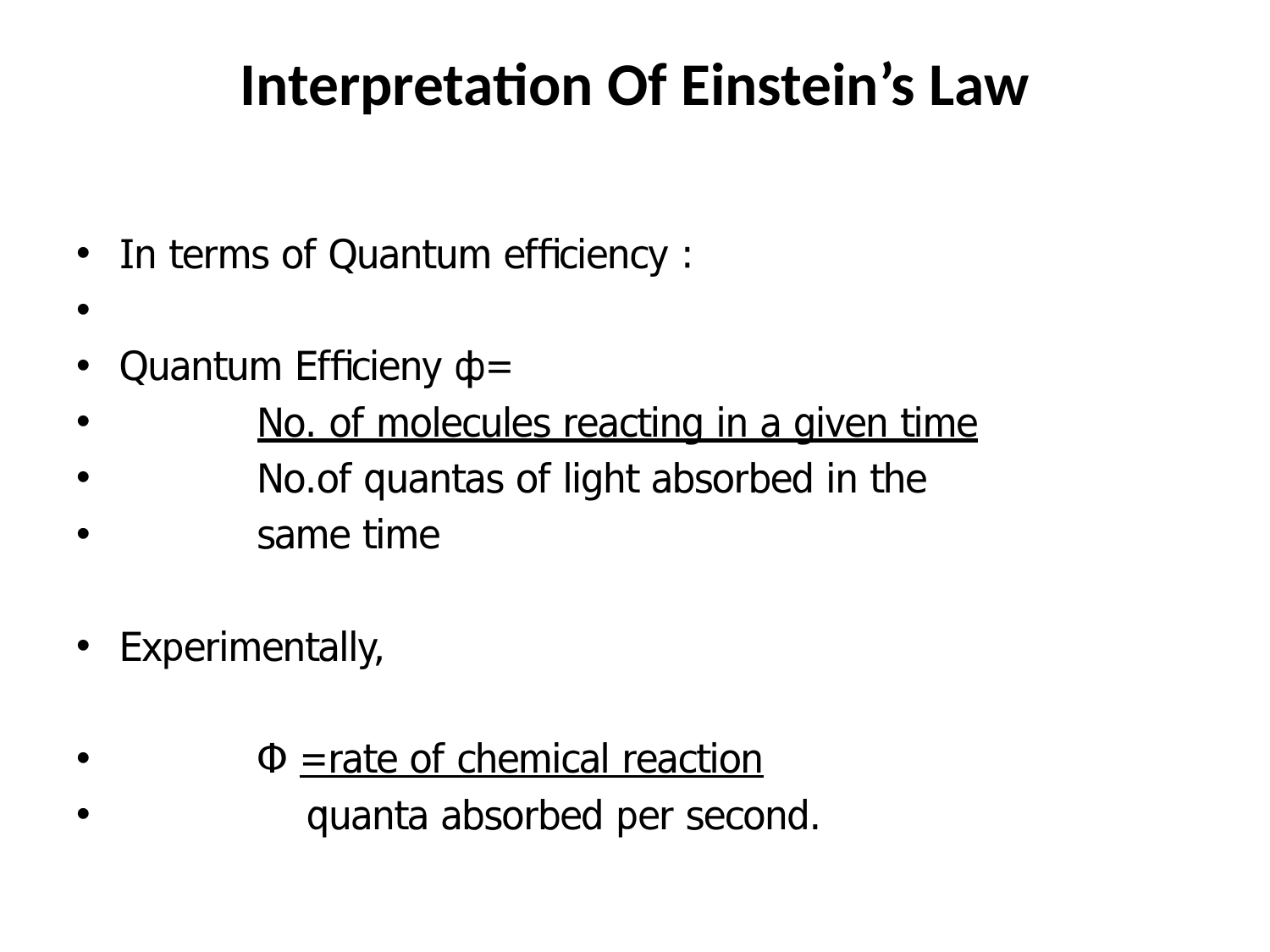

# Interpretation Of Einstein’s Law
In terms of Quantum efficiency :

Quantum Efficieny ф=
           No. of molecules reacting in a given time
           No.of quantas of light absorbed in the
           same time

Experimentally,

           Ф =rate of chemical reaction
               quanta absorbed per second.